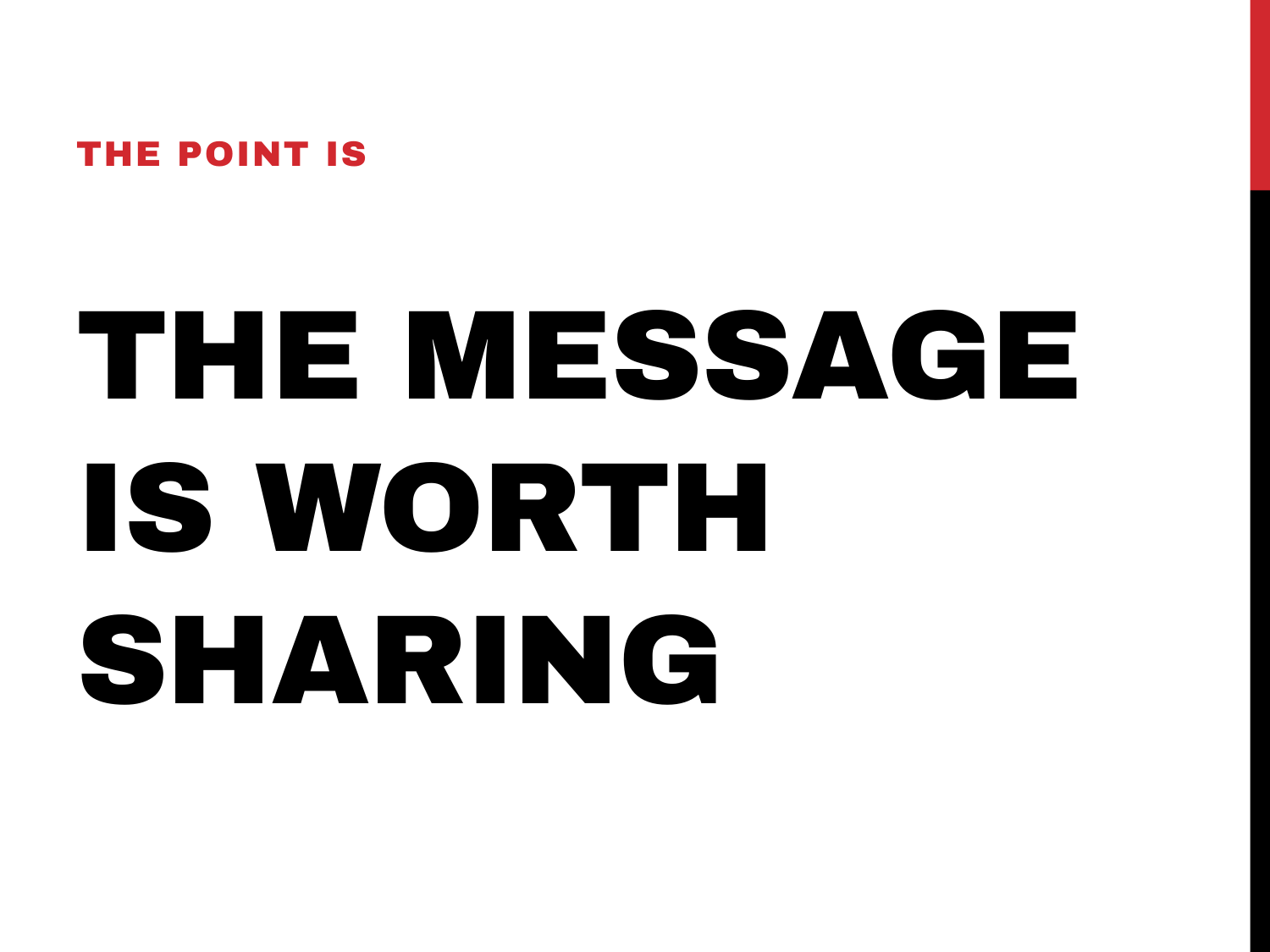

The point is
# The message is worth sharing